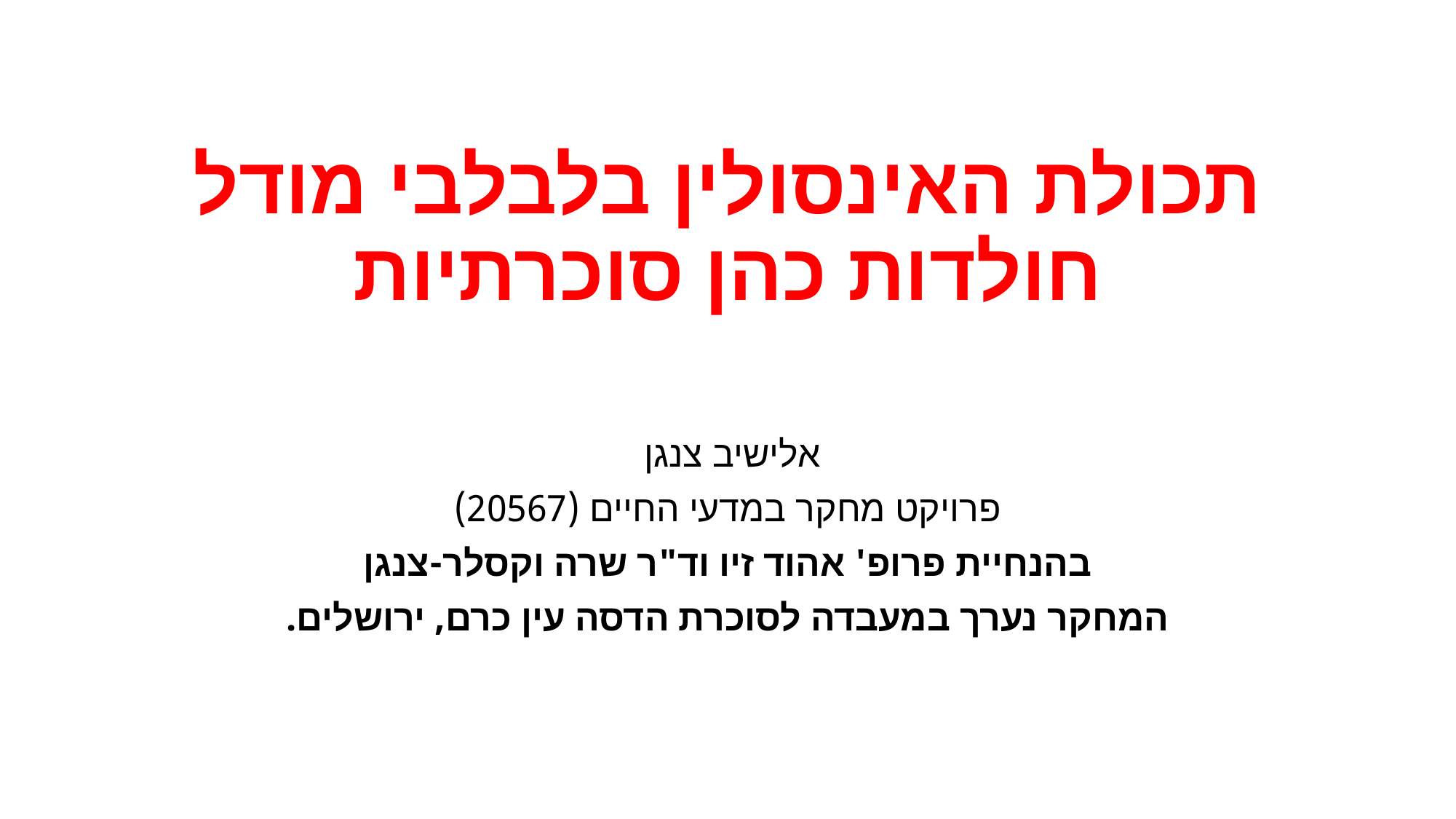

# תכולת האינסולין בלבלבי מודל חולדות כהן סוכרתיות
אלישיב צנגן
פרויקט מחקר במדעי החיים (20567)
בהנחיית פרופ' אהוד זיו וד"ר שרה וקסלר-צנגן
המחקר נערך במעבדה לסוכרת הדסה עין כרם, ירושלים.